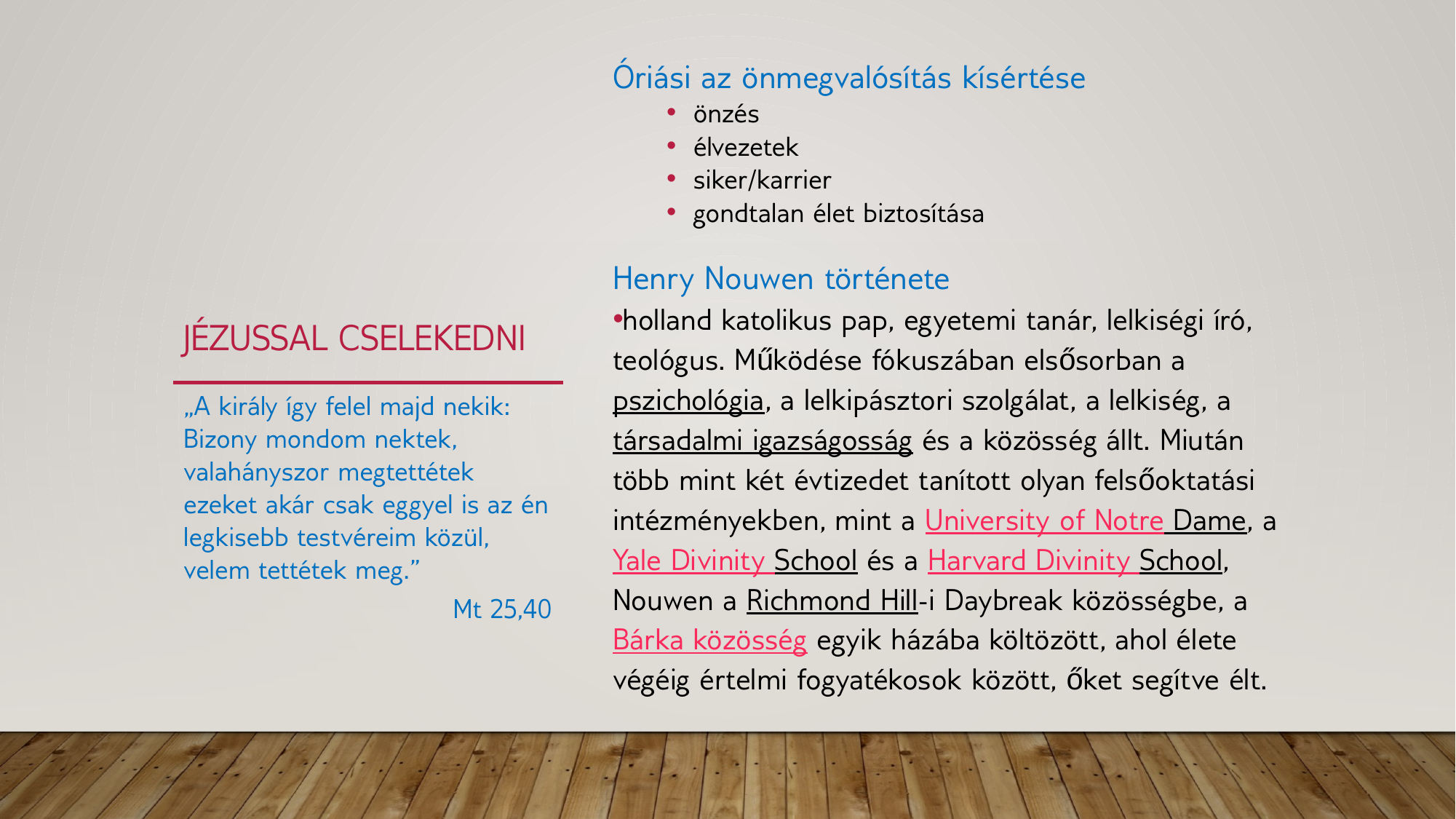

Óriási az önmegvalósítás kísértése
önzés
élvezetek
siker/karrier
gondtalan élet biztosítása

Henry Nouwen története
holland katolikus pap, egyetemi tanár, lelkiségi író, teológus. Működése fókuszában elsősorban a pszichológia, a lelkipásztori szolgálat, a lelkiség, a társadalmi igazságosság és a közösség állt. Miután több mint két évtizedet tanított olyan felsőoktatási intézményekben, mint a University of Notre Dame, a Yale Divinity School és a Harvard Divinity School, Nouwen a Richmond Hill-i Daybreak közösségbe, a Bárka közösség egyik házába költözött, ahol élete végéig értelmi fogyatékosok között, őket segítve élt.
# Jézussal cselekedni
„A király így felel majd nekik: Bizony mondom nektek, valahányszor megtettétek ezeket akár csak eggyel is az én legkisebb testvéreim közül, velem tettétek meg.”
Mt 25,40